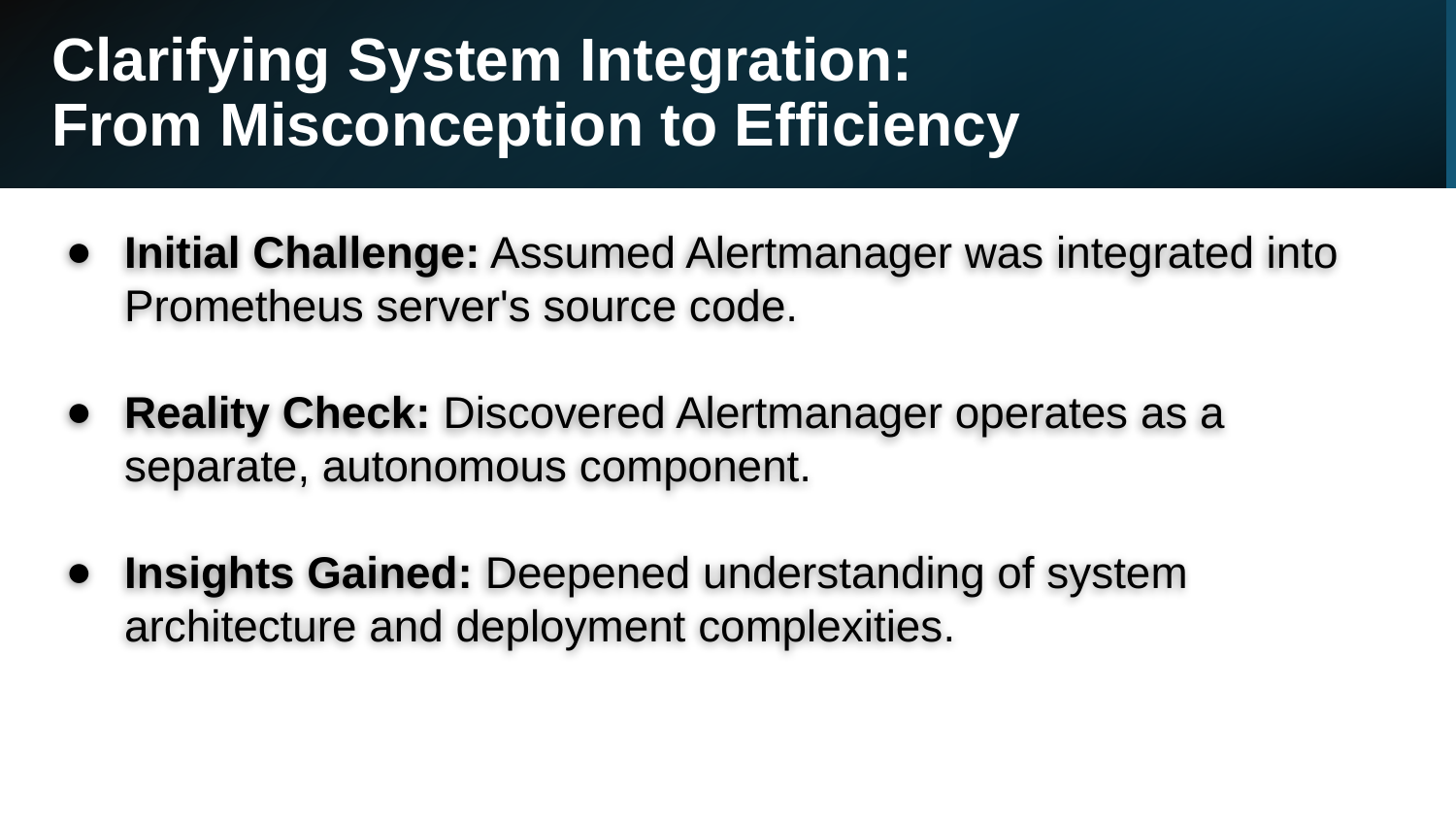

# Clarifying System Integration:
From Misconception to Efficiency
Initial Challenge: Assumed Alertmanager was integrated into Prometheus server's source code.

Reality Check: Discovered Alertmanager operates as a separate, autonomous component.

Insights Gained: Deepened understanding of system architecture and deployment complexities.